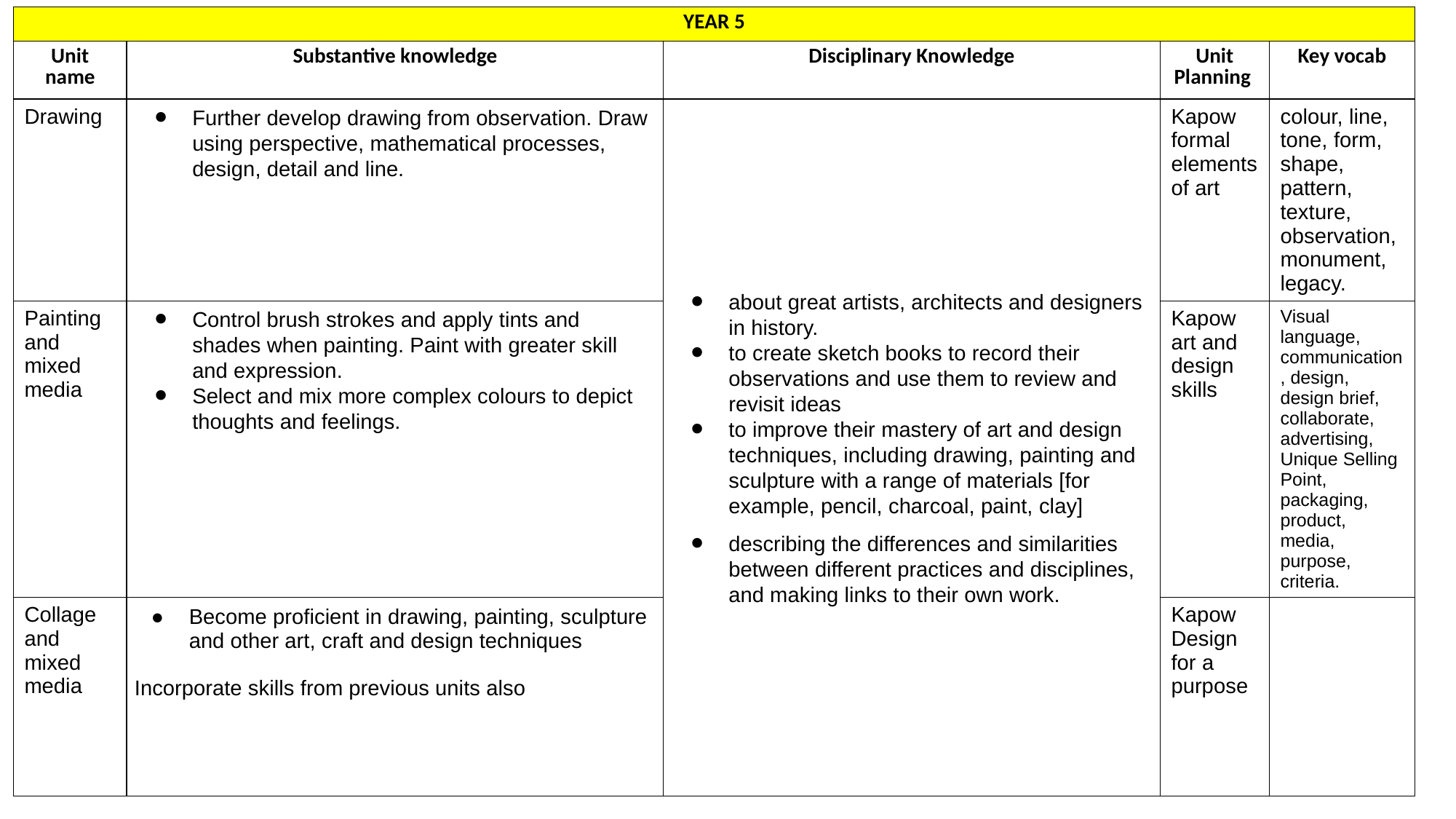

| YEAR 5 |  |  |  |  |
| --- | --- | --- | --- | --- |
| Unit name | Substantive knowledge | Disciplinary Knowledge | Unit Planning | Key vocab |
| Drawing | Further develop drawing from observation. Draw using perspective, mathematical processes, design, detail and line. | about great artists, architects and designers in history. to create sketch books to record their observations and use them to review and revisit ideas to improve their mastery of art and design techniques, including drawing, painting and sculpture with a range of materials [for example, pencil, charcoal, paint, clay] describing the differences and similarities between different practices and disciplines, and making links to their own work. | Kapow formal elements of art | colour, line, tone, form, shape, pattern, texture, observation, monument, legacy. |
| Painting and mixed media | Control brush strokes and apply tints and shades when painting. Paint with greater skill and expression. Select and mix more complex colours to depict thoughts and feelings. |  | Kapow art and design skills | Visual language, communication, design, design brief, collaborate, advertising, Unique Selling Point, packaging, product, media, purpose, criteria. |
| Collage and mixed media | Become proficient in drawing, painting, sculpture and other art, craft and design techniques Incorporate skills from previous units also |  | Kapow Design for a purpose |  |